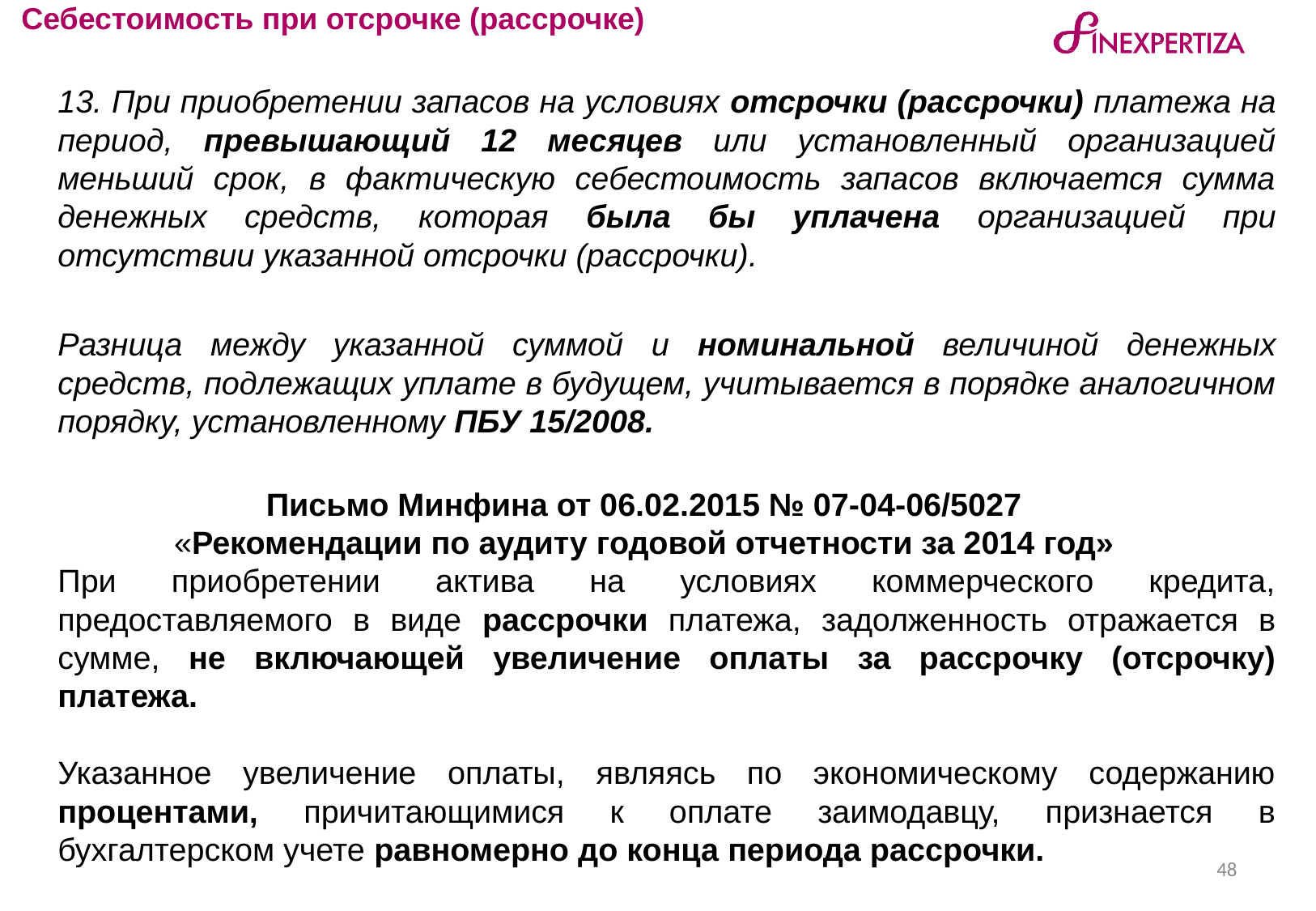

Себестоимость при отсрочке (рассрочке)

	13. При приобретении запасов на условиях отсрочки (рассрочки) платежа на период, превышающий 12 месяцев или установленный организацией меньший срок, в фактическую себестоимость запасов включается сумма денежных средств, которая была бы уплачена организацией при отсутствии указанной отсрочки (рассрочки).

	Разница между указанной суммой и номинальной величиной денежных средств, подлежащих уплате в будущем, учитывается в порядке аналогичном порядку, установленному ПБУ 15/2008.

Письмо Минфина от 06.02.2015 № 07-04-06/5027
«Рекомендации по аудиту годовой отчетности за 2014 год»
	При приобретении актива на условиях коммерческого кредита, предоставляемого в виде рассрочки платежа, задолженность отражается в сумме, не включающей увеличение оплаты за рассрочку (отсрочку) платежа.

	Указанное увеличение оплаты, являясь по экономическому содержанию процентами, причитающимися к оплате заимодавцу, признается в бухгалтерском учете равномерно до конца периода рассрочки.

48